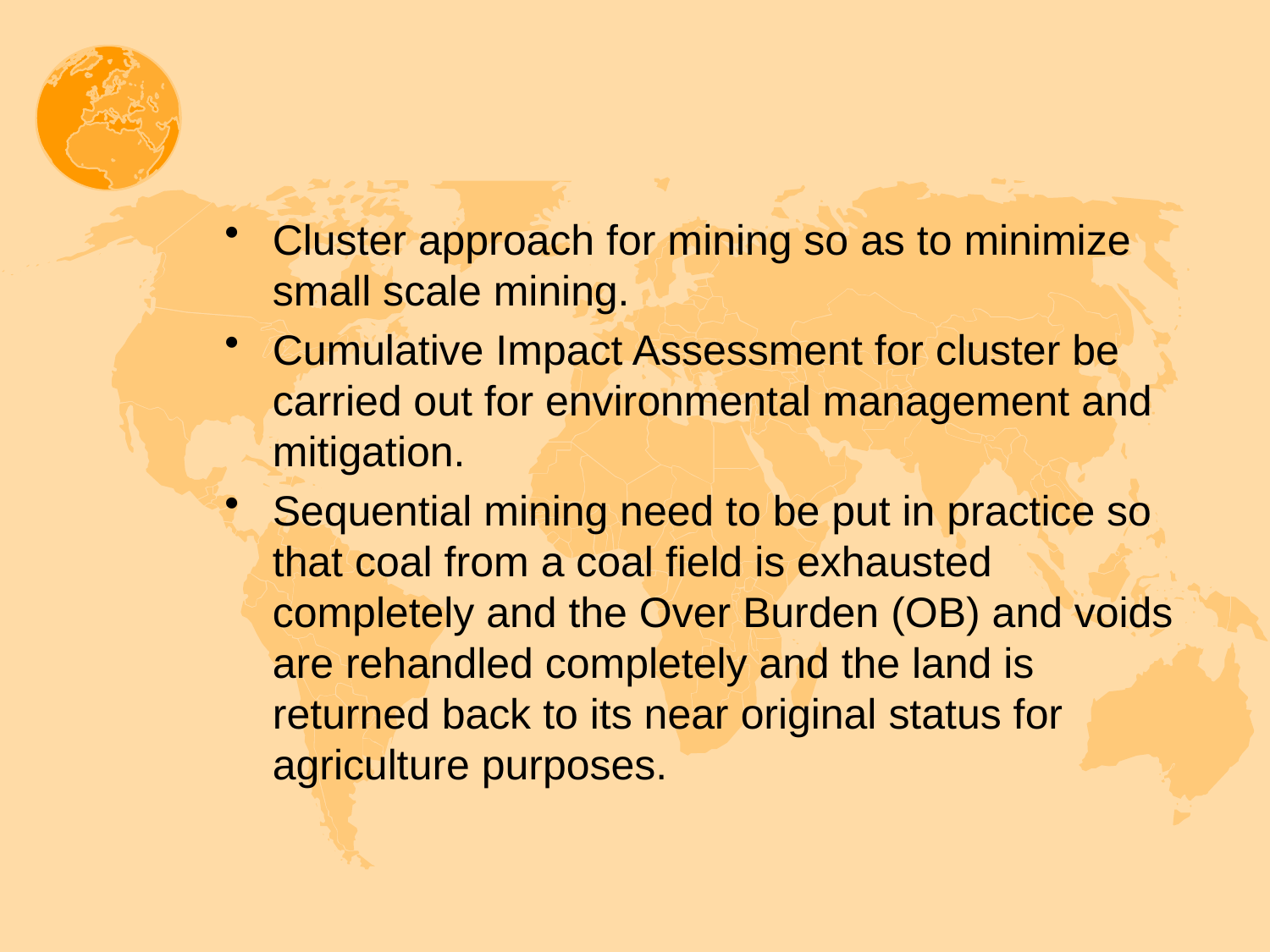

#
Cluster approach for mining so as to minimize small scale mining.
Cumulative Impact Assessment for cluster be carried out for environmental management and mitigation.
Sequential mining need to be put in practice so that coal from a coal field is exhausted completely and the Over Burden (OB) and voids are rehandled completely and the land is returned back to its near original status for agriculture purposes.